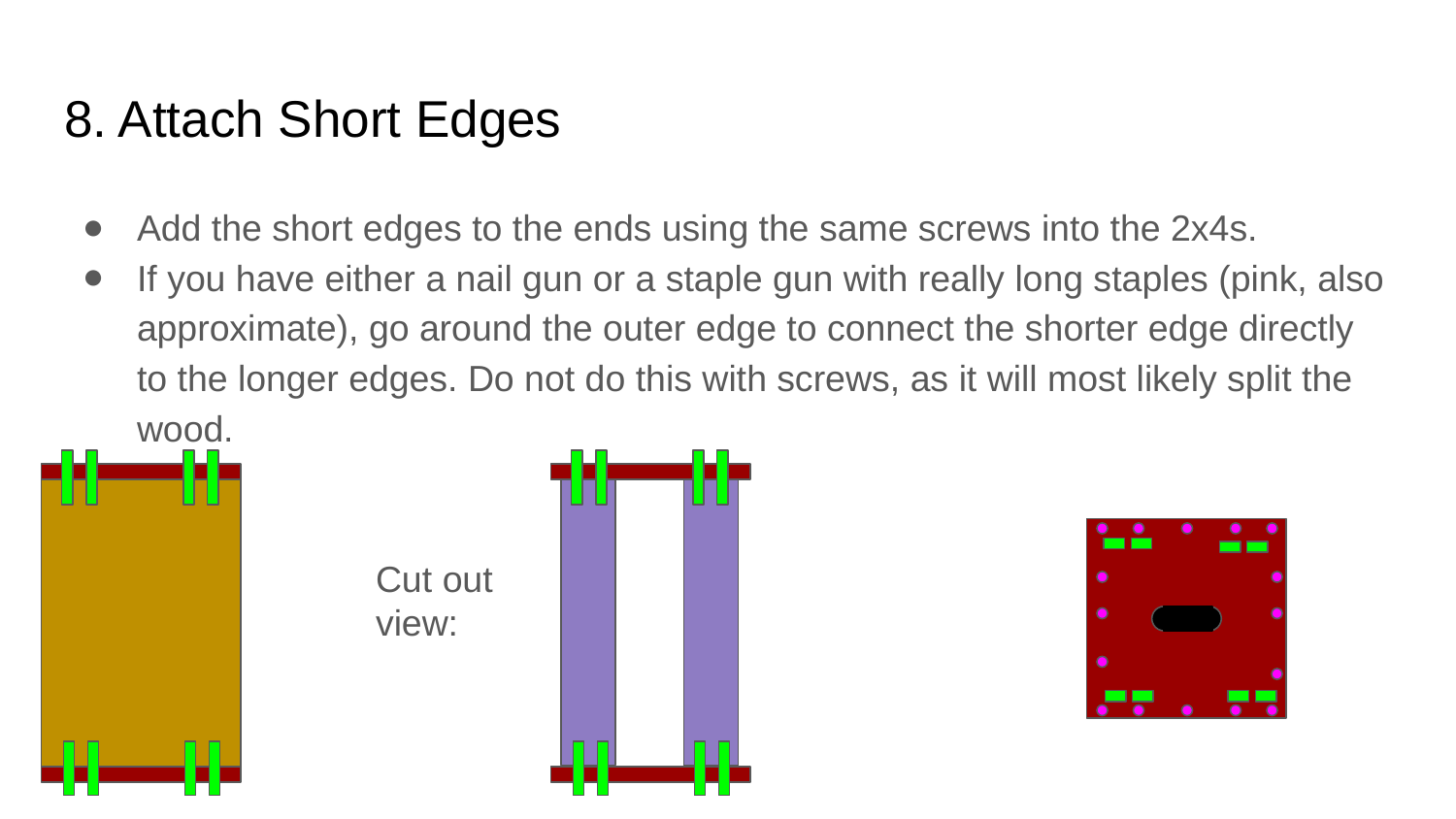

# 8. Attach Short Edges
Add the short edges to the ends using the same screws into the 2x4s.
If you have either a nail gun or a staple gun with really long staples (pink, also approximate), go around the outer edge to connect the shorter edge directly to the longer edges. Do not do this with screws, as it will most likely split the wood.

Cut out view: